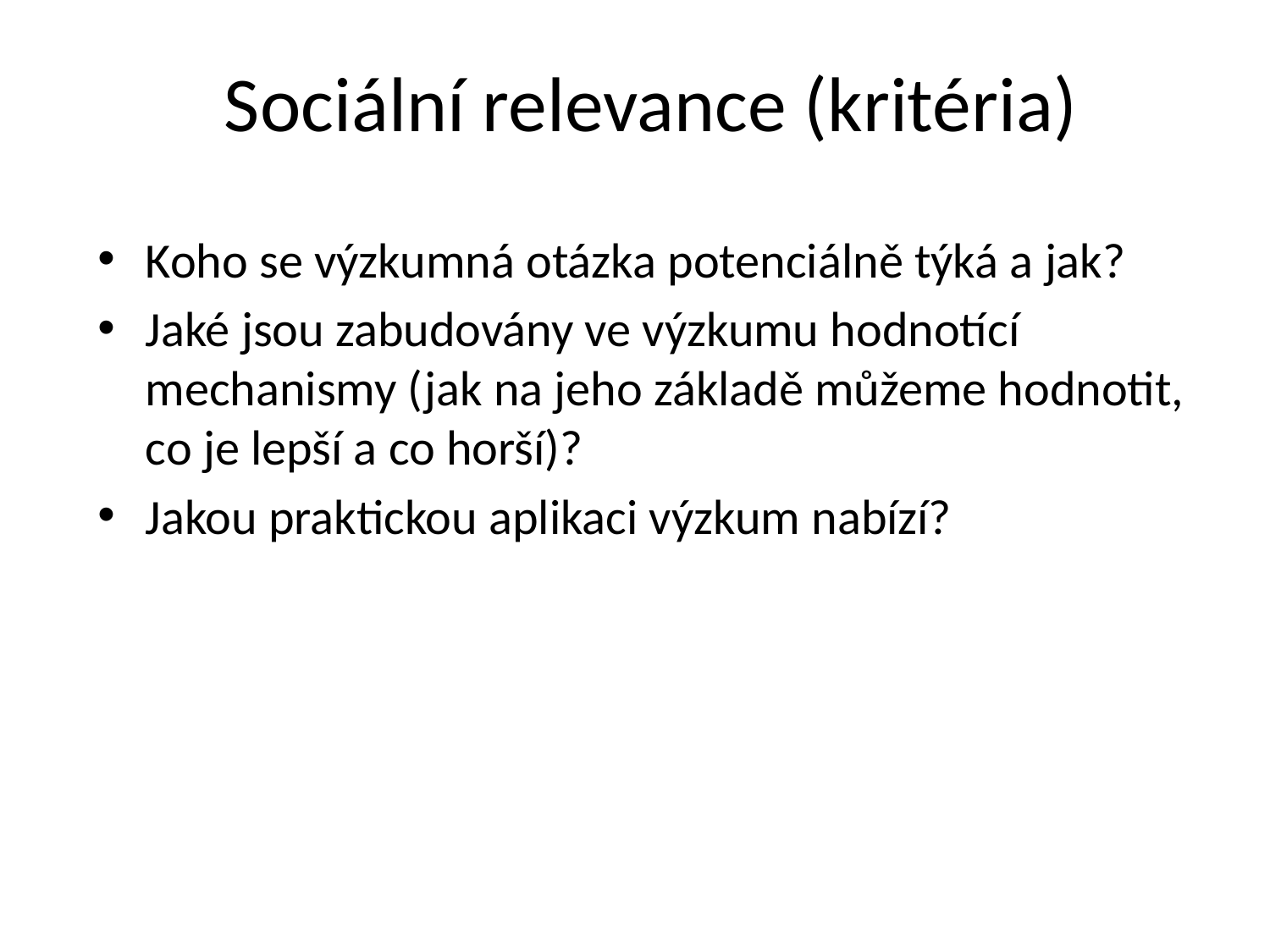

# Sociální relevance (kritéria)
Koho se výzkumná otázka potenciálně týká a jak?
Jaké jsou zabudovány ve výzkumu hodnotící mechanismy (jak na jeho základě můžeme hodnotit, co je lepší a co horší)?
Jakou praktickou aplikaci výzkum nabízí?